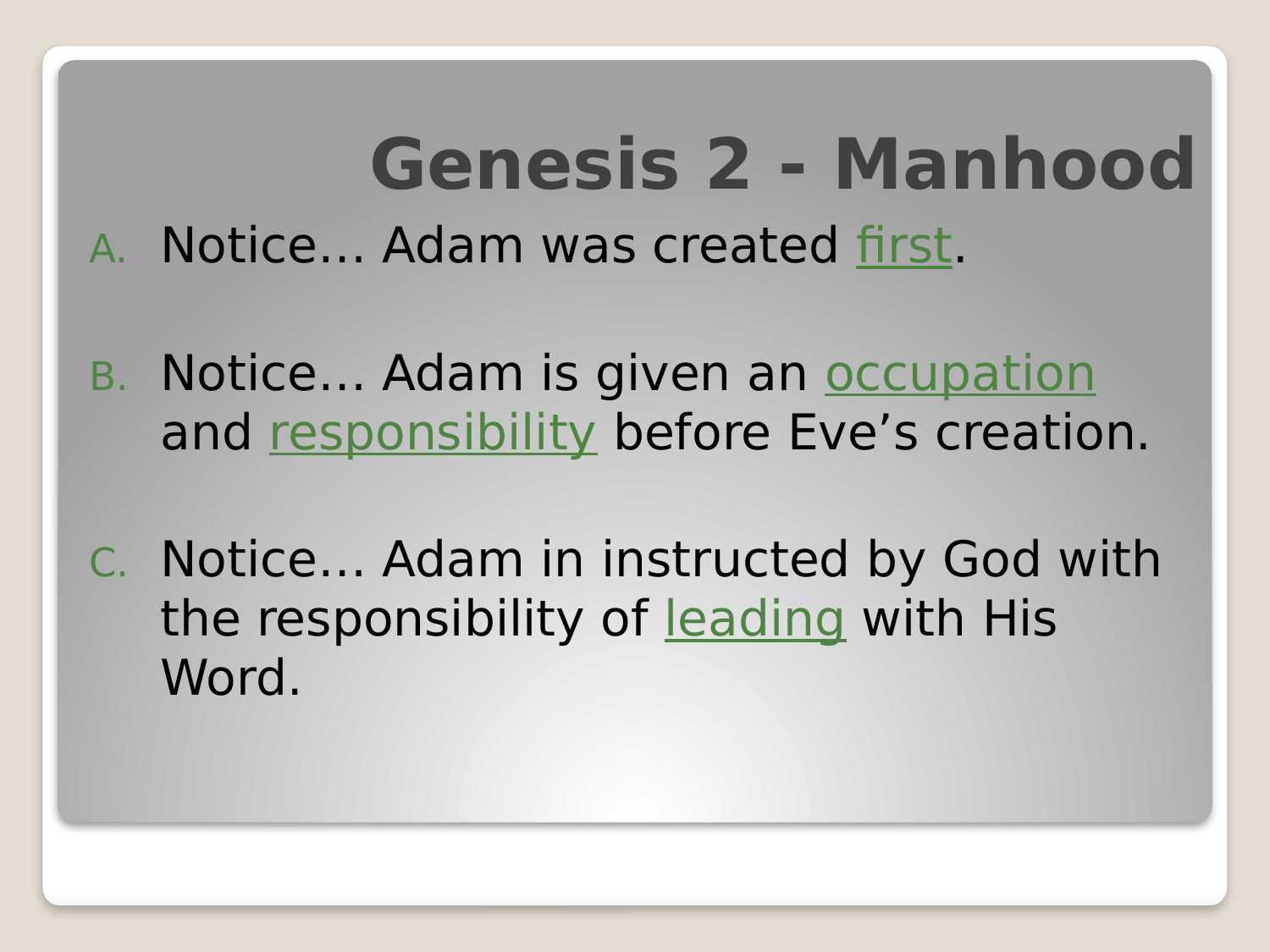

# Genesis 2 - Manhood
Notice… Adam was created first.

Notice… Adam is given an occupation and responsibility before Eve’s creation.

Notice… Adam in instructed by God with the responsibility of leading with His Word.